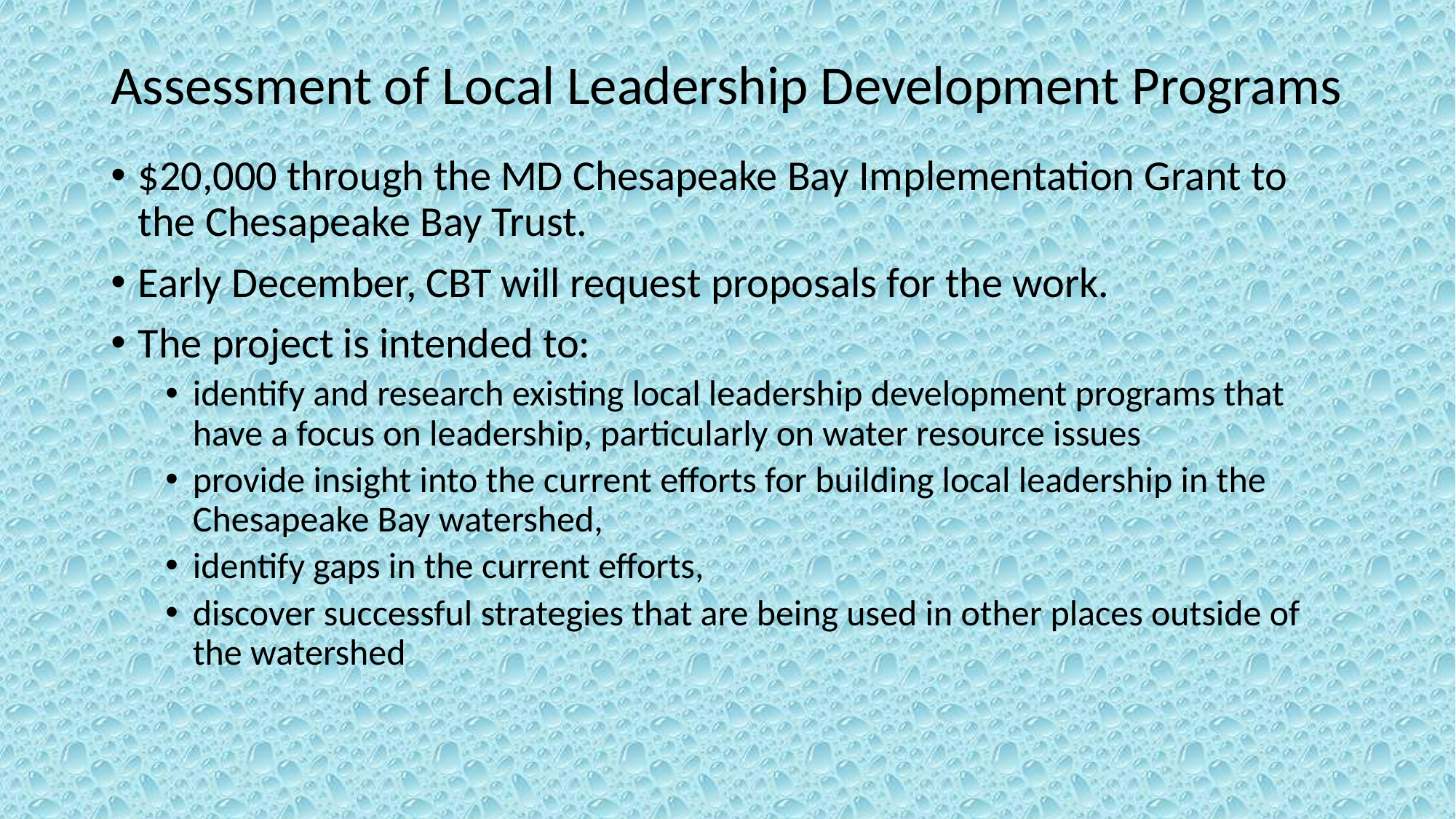

# Assessment of Local Leadership Development Programs
$20,000 through the MD Chesapeake Bay Implementation Grant to the Chesapeake Bay Trust.
Early December, CBT will request proposals for the work.
The project is intended to:
identify and research existing local leadership development programs that have a focus on leadership, particularly on water resource issues
provide insight into the current efforts for building local leadership in the Chesapeake Bay watershed,
identify gaps in the current efforts,
discover successful strategies that are being used in other places outside of the watershed